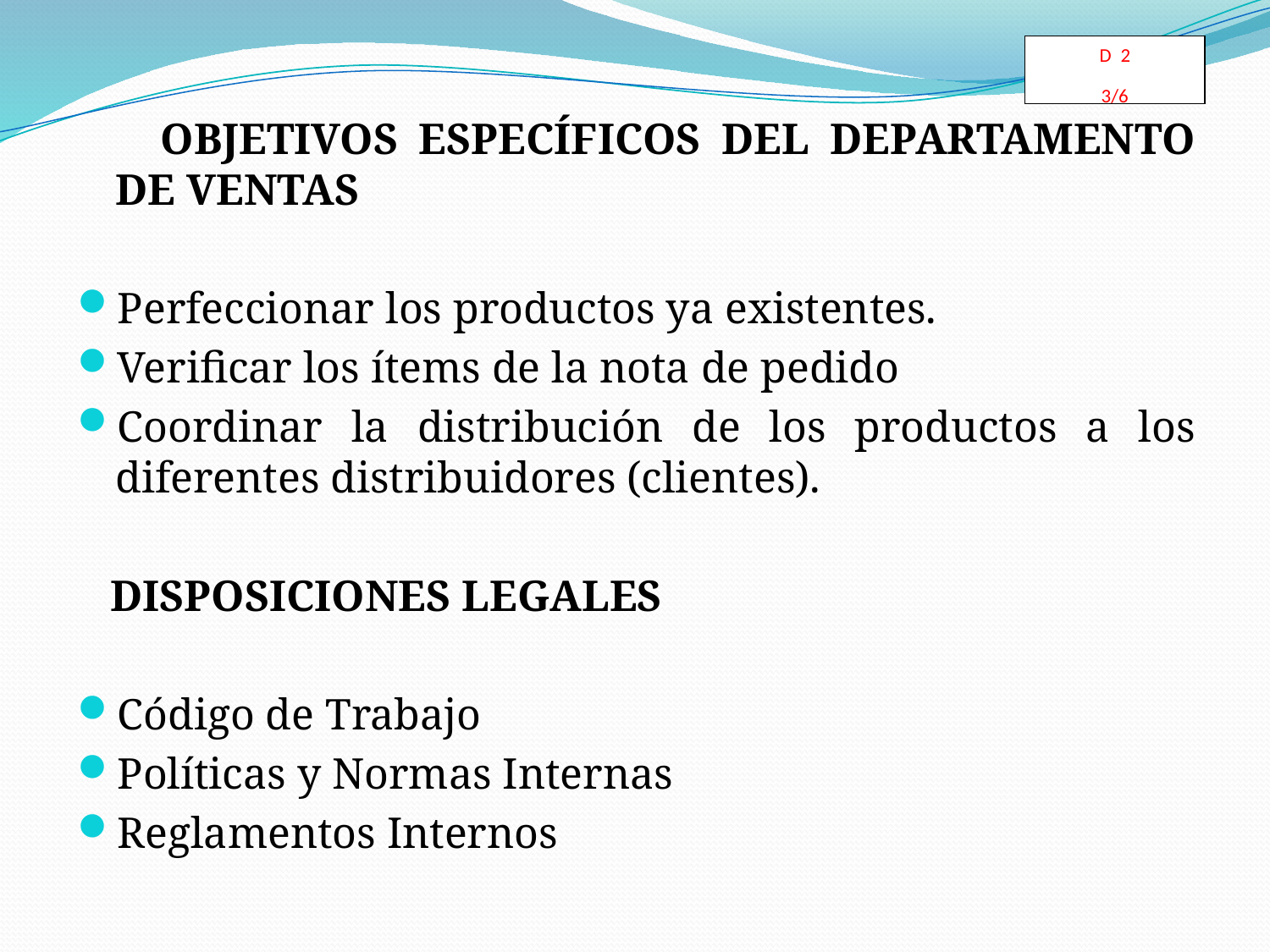

D  2
3/6

    OBJETIVOS ESPECÍFICOS DEL DEPARTAMENTO DE VENTAS

Perfeccionar los productos ya existentes.
Verificar los ítems de la nota de pedido
Coordinar la distribución de los productos a los diferentes distribuidores (clientes).

   DISPOSICIONES LEGALES

Código de Trabajo
Políticas y Normas Internas
Reglamentos Internos